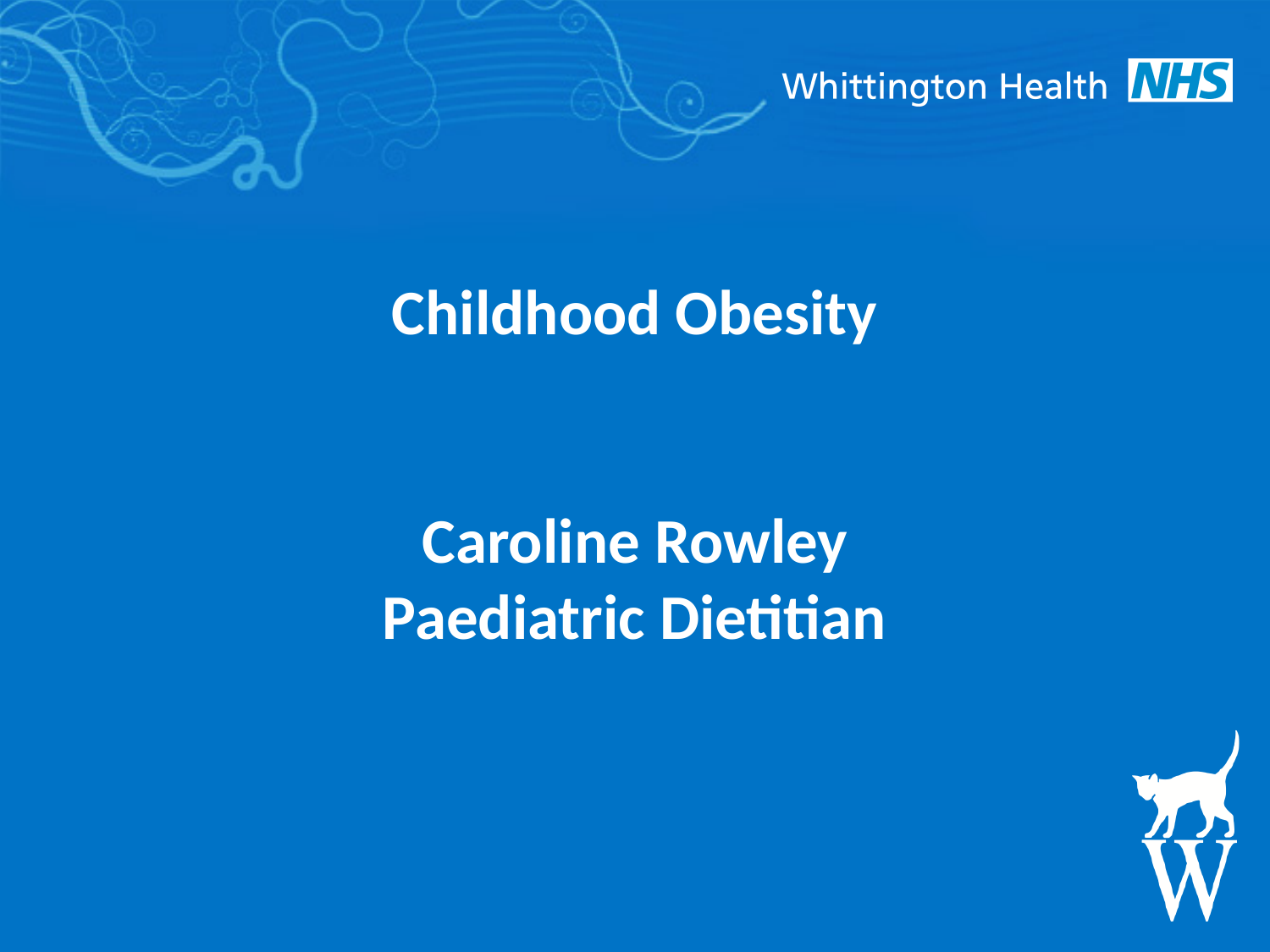

# Childhood Obesity Caroline Rowley Paediatric Dietitian